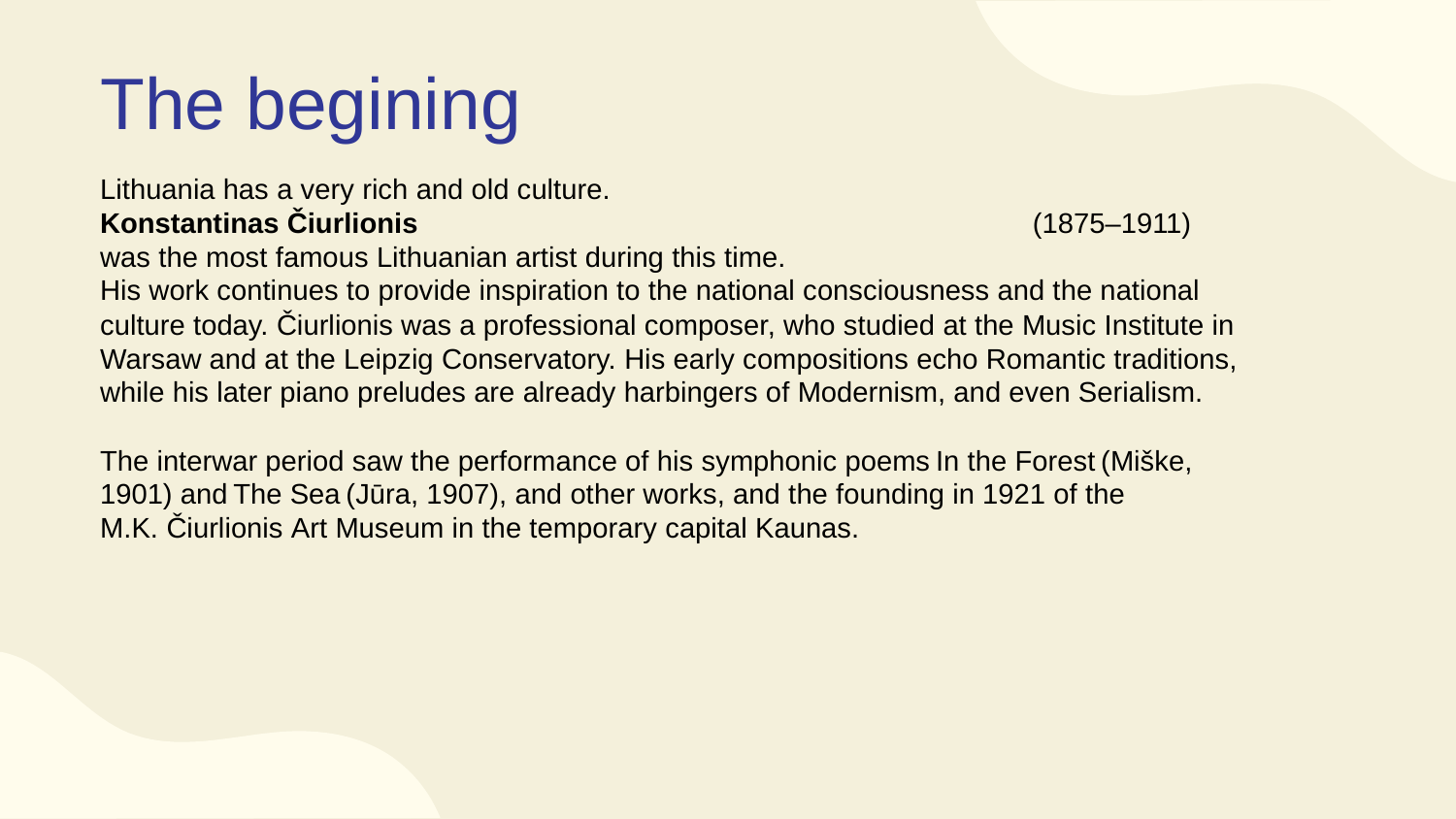

# The begining
Lithuania has a very rich and old culture.
Konstantinas Čiurlionis                                                                             (1875–1911) 
was the most famous Lithuanian artist during this time.
His work continues to provide inspiration to the national consciousness and the national culture today. Čiurlionis was a professional composer, who studied at the Music Institute in Warsaw and at the Leipzig Conservatory. His early compositions echo Romantic traditions, while his later piano preludes are already harbingers of Modernism, and even Serialism.

The interwar period saw the performance of his symphonic poems In the Forest (Miške, 1901) and The Sea (Jūra, 1907), and other works, and the founding in 1921 of the M.K. Čiurlionis Art Museum in the temporary capital Kaunas.